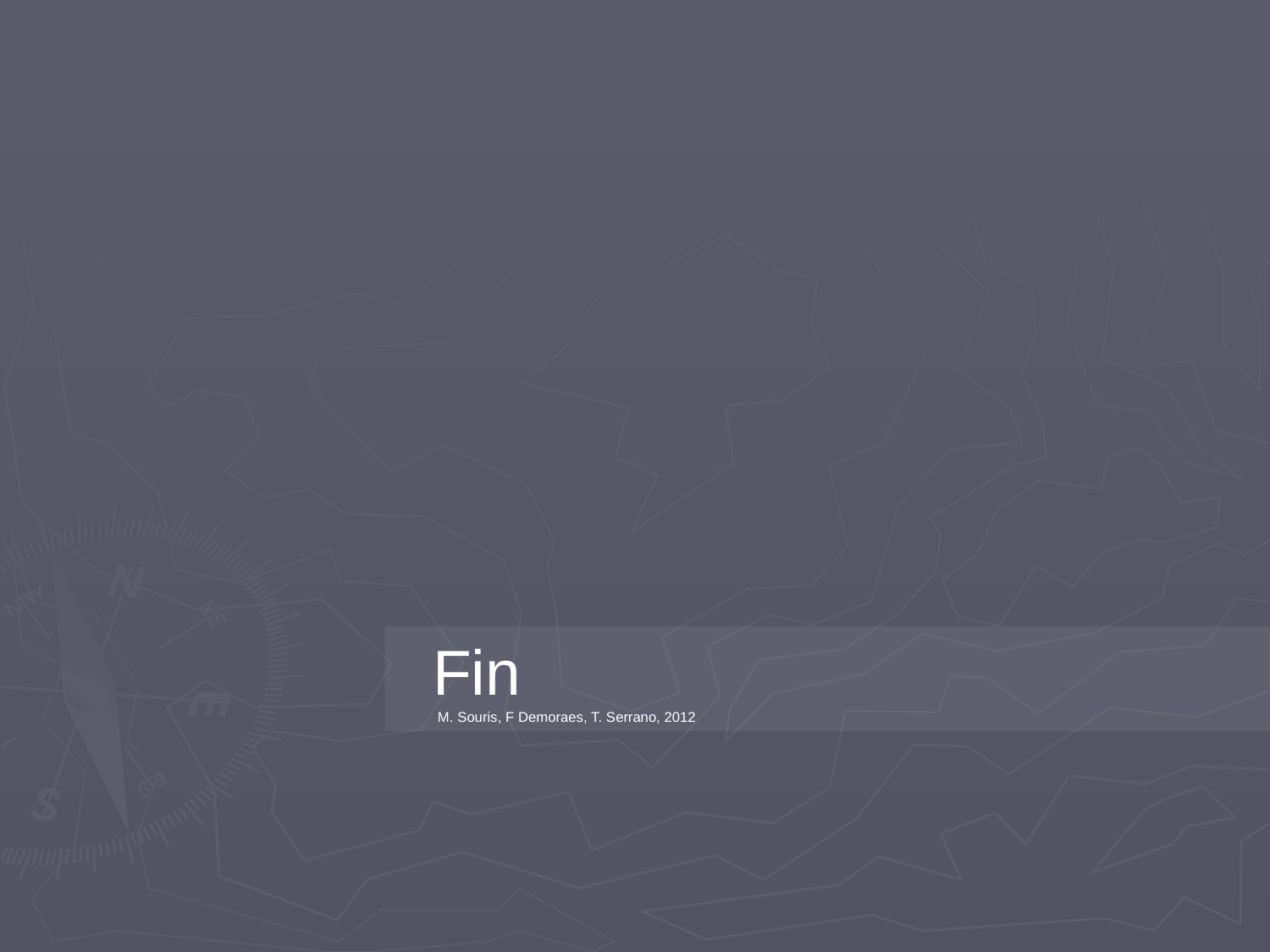

Fin
          M. Souris, F Demoraes, T. Serrano, 2012